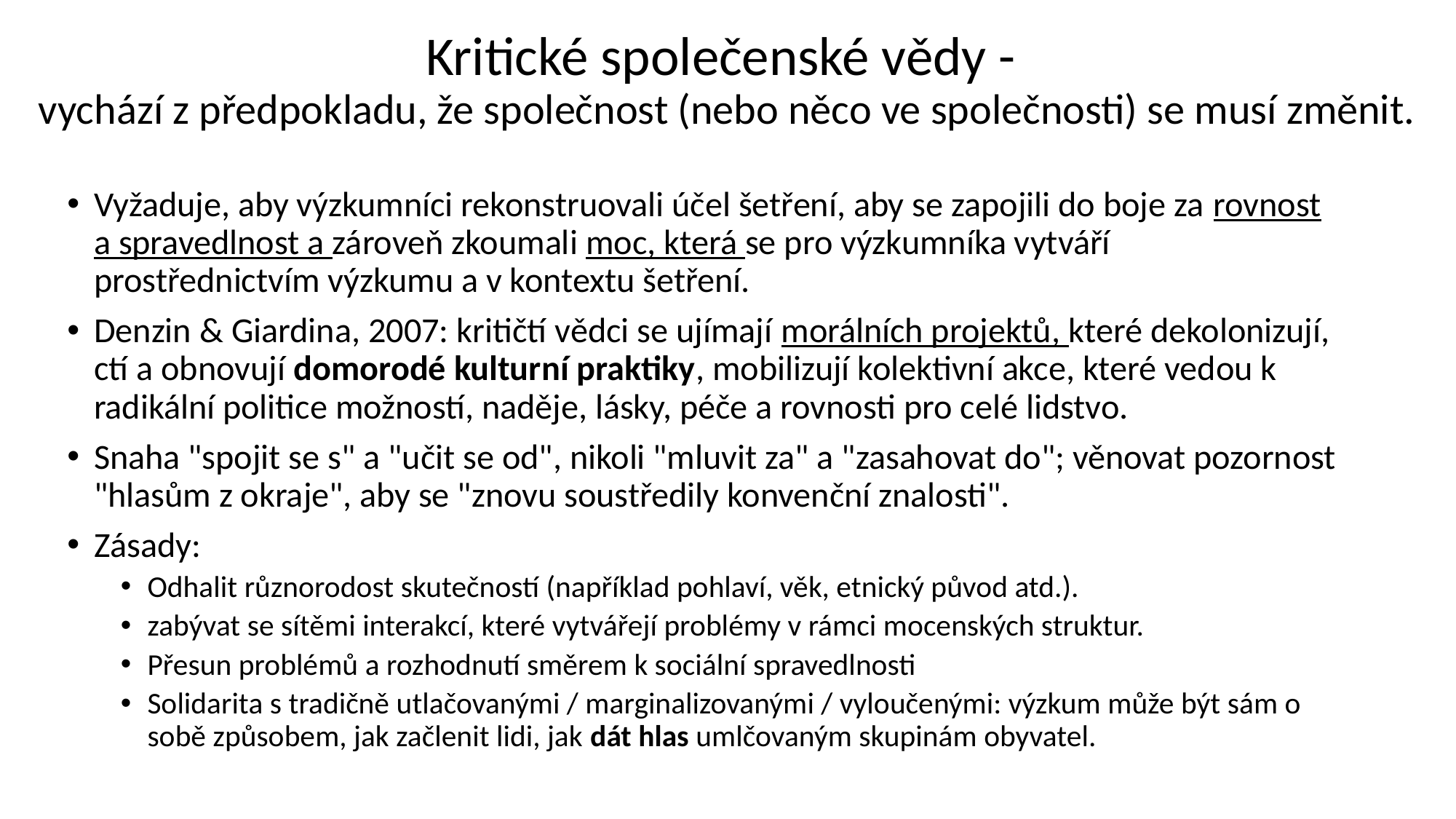

# Kritické společenské vědy - vychází z předpokladu, že společnost (nebo něco ve společnosti) se musí změnit.
Vyžaduje, aby výzkumníci rekonstruovali účel šetření, aby se zapojili do boje za rovnost a spravedlnost a zároveň zkoumali moc, která se pro výzkumníka vytváří prostřednictvím výzkumu a v kontextu šetření.
Denzin & Giardina, 2007: kritičtí vědci se ujímají morálních projektů, které dekolonizují, ctí a obnovují domorodé kulturní praktiky, mobilizují kolektivní akce, které vedou k radikální politice možností, naděje, lásky, péče a rovnosti pro celé lidstvo.
Snaha "spojit se s" a "učit se od", nikoli "mluvit za" a "zasahovat do"; věnovat pozornost "hlasům z okraje", aby se "znovu soustředily konvenční znalosti".
Zásady:
Odhalit různorodost skutečností (například pohlaví, věk, etnický původ atd.).
zabývat se sítěmi interakcí, které vytvářejí problémy v rámci mocenských struktur.
Přesun problémů a rozhodnutí směrem k sociální spravedlnosti
Solidarita s tradičně utlačovanými / marginalizovanými / vyloučenými: výzkum může být sám o sobě způsobem, jak začlenit lidi, jak dát hlas umlčovaným skupinám obyvatel.